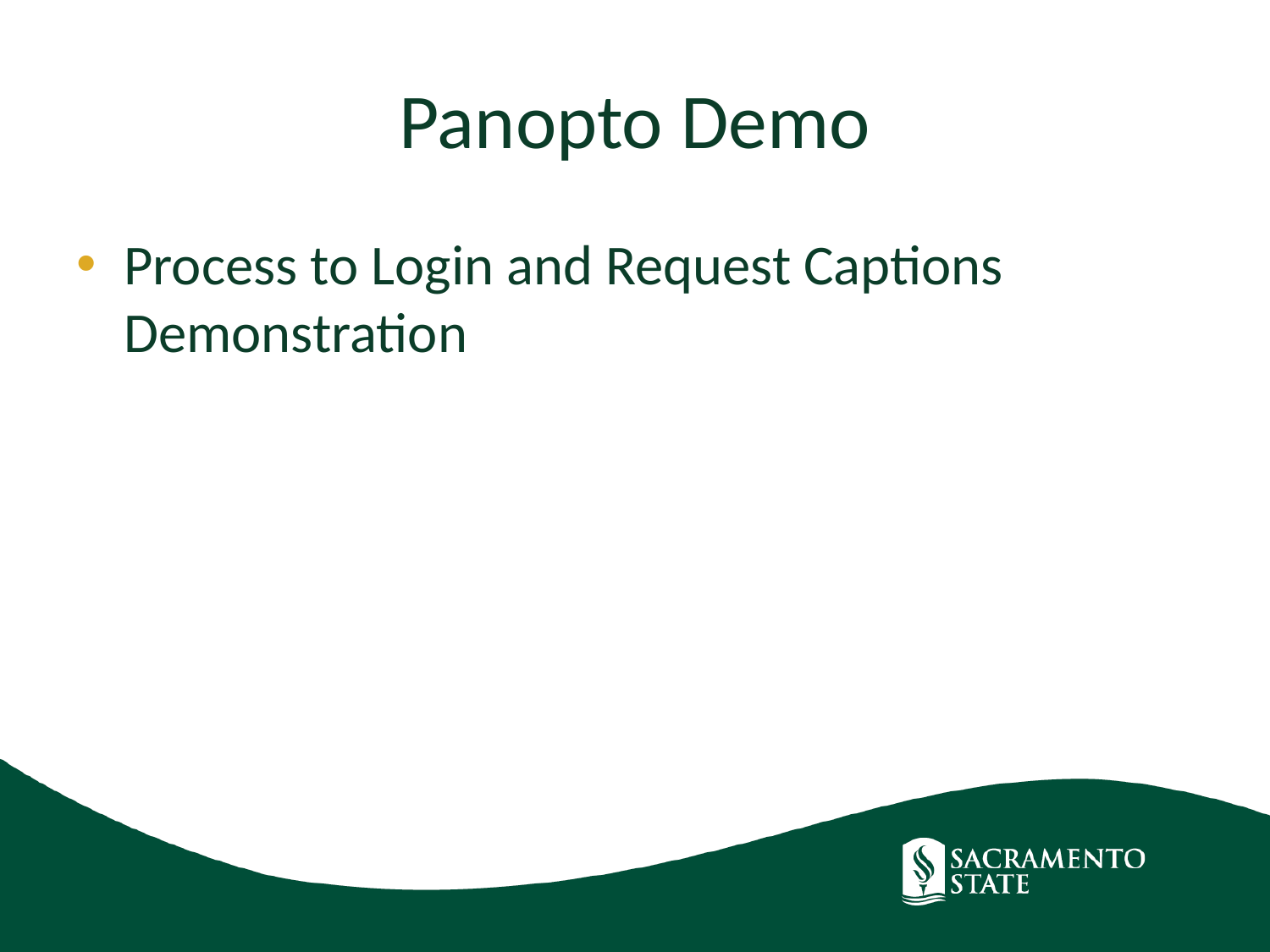

# Panopto Demo
Process to Login and Request Captions Demonstration